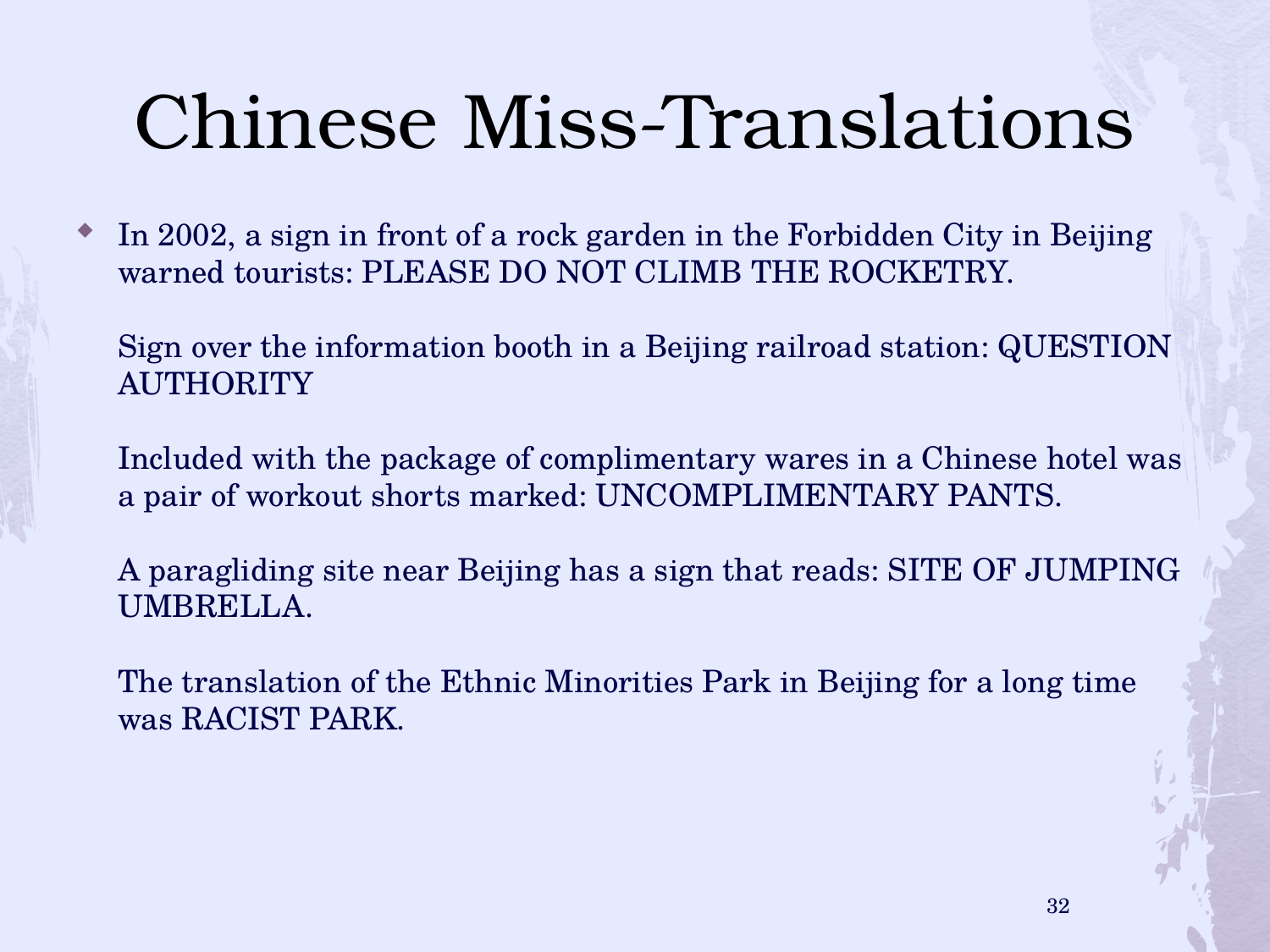

# Chinese Miss-Translations
In 2002, a sign in front of a rock garden in the Forbidden City in Beijing warned tourists: PLEASE DO NOT CLIMB THE ROCKETRY.
Sign over the information booth in a Beijing railroad station: QUESTION AUTHORITY
Included with the package of complimentary wares in a Chinese hotel was a pair of workout shorts marked: UNCOMPLIMENTARY PANTS.
A paragliding site near Beijing has a sign that reads: SITE OF JUMPING UMBRELLA.
The translation of the Ethnic Minorities Park in Beijing for a long time was RACIST PARK.
32